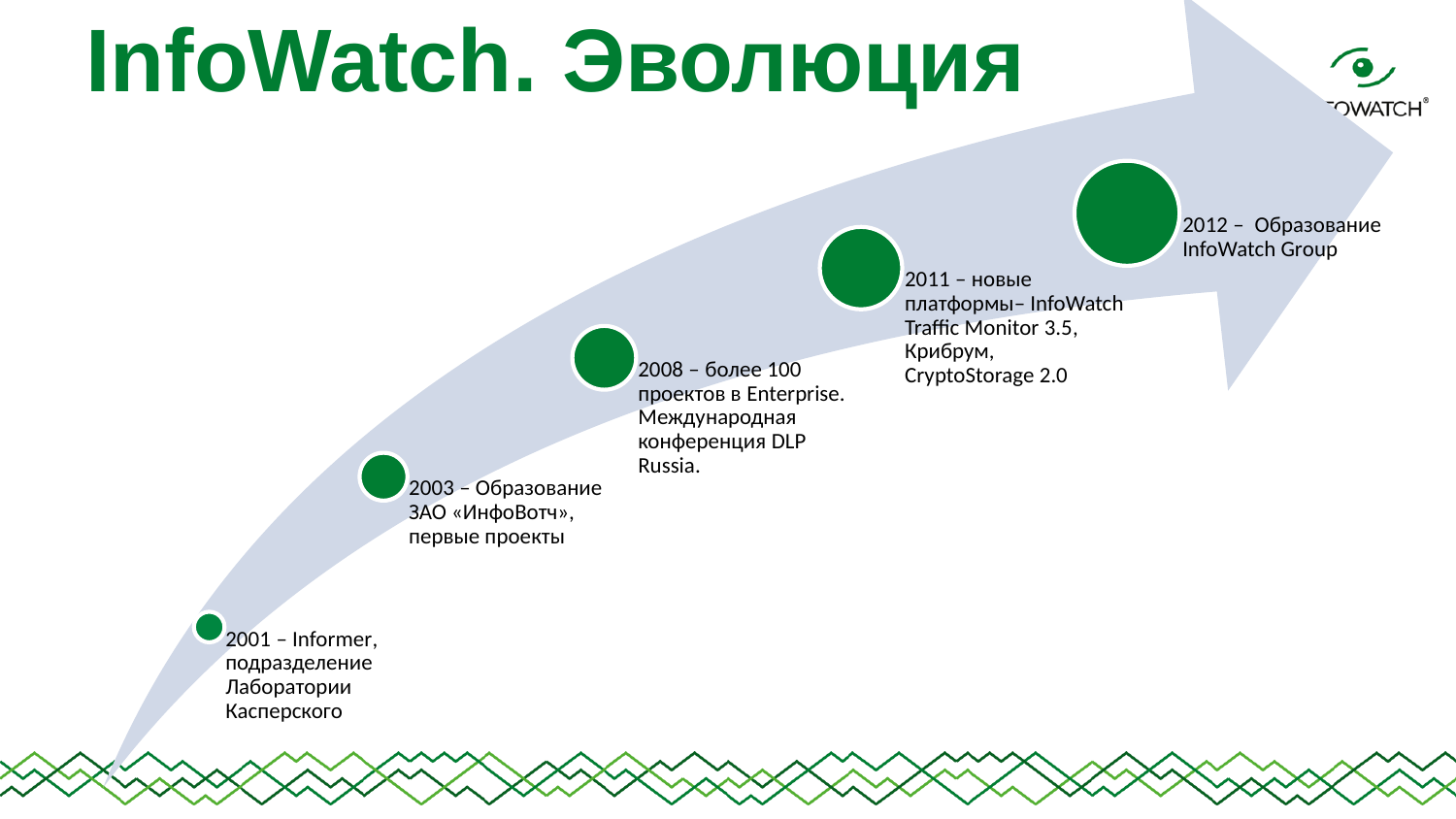

# InfoWatch. Эволюция

2012 –  Образование InfoWatch Group

2011 – новые платформы– InfoWatch Traffic Monitor 3.5, Крибрум, CryptoStorage 2.0

2008 – более 100 проектов в Enterprise. Международная конференция DLP Russia.

2003 – Образование ЗАО «ИнфоВотч», первые проекты

2001 – Informer, подразделение Лаборатории Касперского